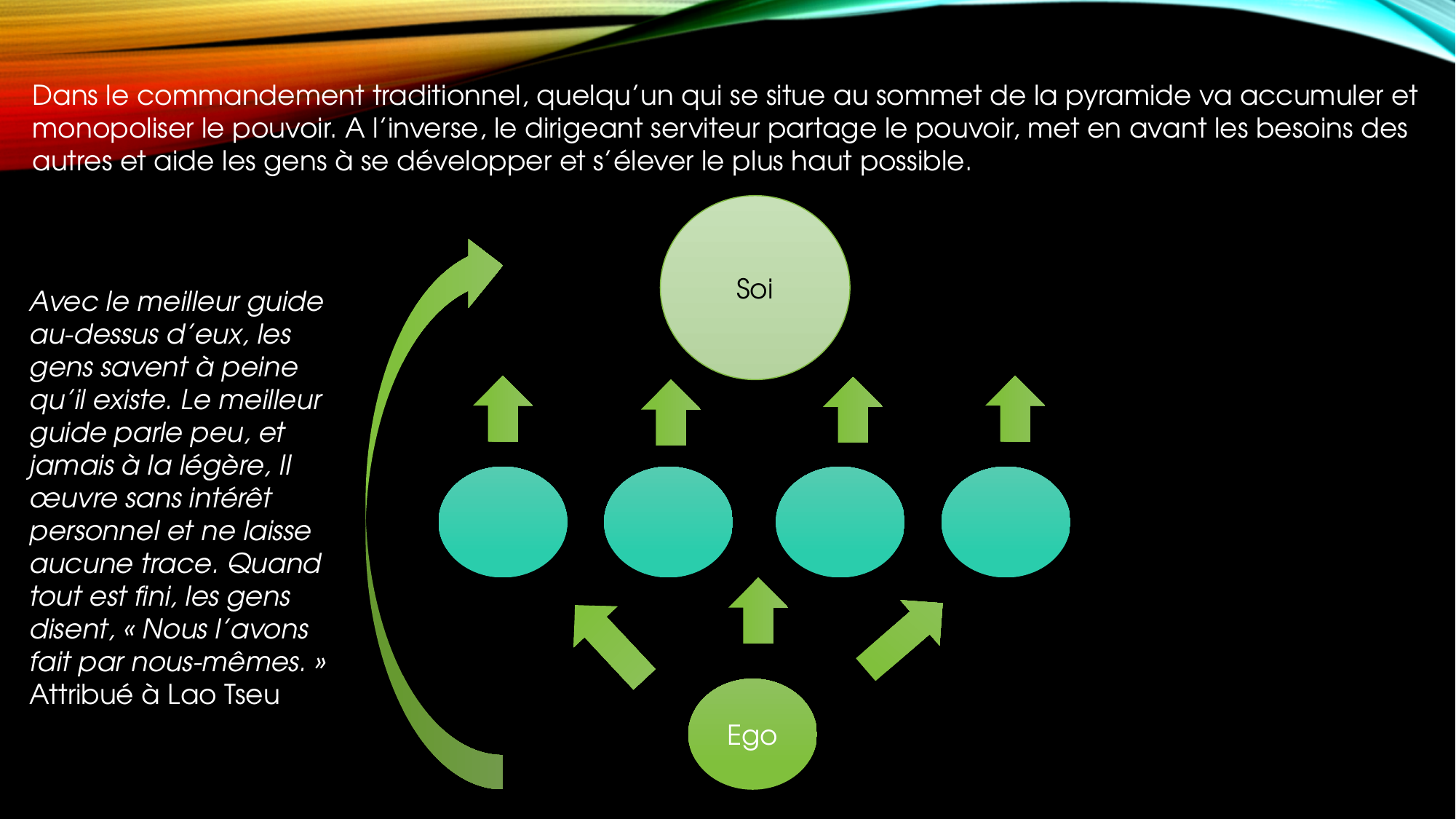

Dans le commandement traditionnel, quelqu’un qui se situe au sommet de la pyramide va accumuler et monopoliser le pouvoir. A l’inverse, le dirigeant serviteur partage le pouvoir, met en avant les besoins des autres et aide les gens à se développer et s’élever le plus haut possible.
Soi
Avec le meilleur guide au-dessus d’eux, les gens savent à peine qu’il existe. Le meilleur guide parle peu, et jamais à la légère, Il œuvre sans intérêt personnel et ne laisse aucune trace. Quand tout est fini, les gens disent, « Nous l’avons fait par nous-mêmes. »
Attribué à Lao Tseu

Ego